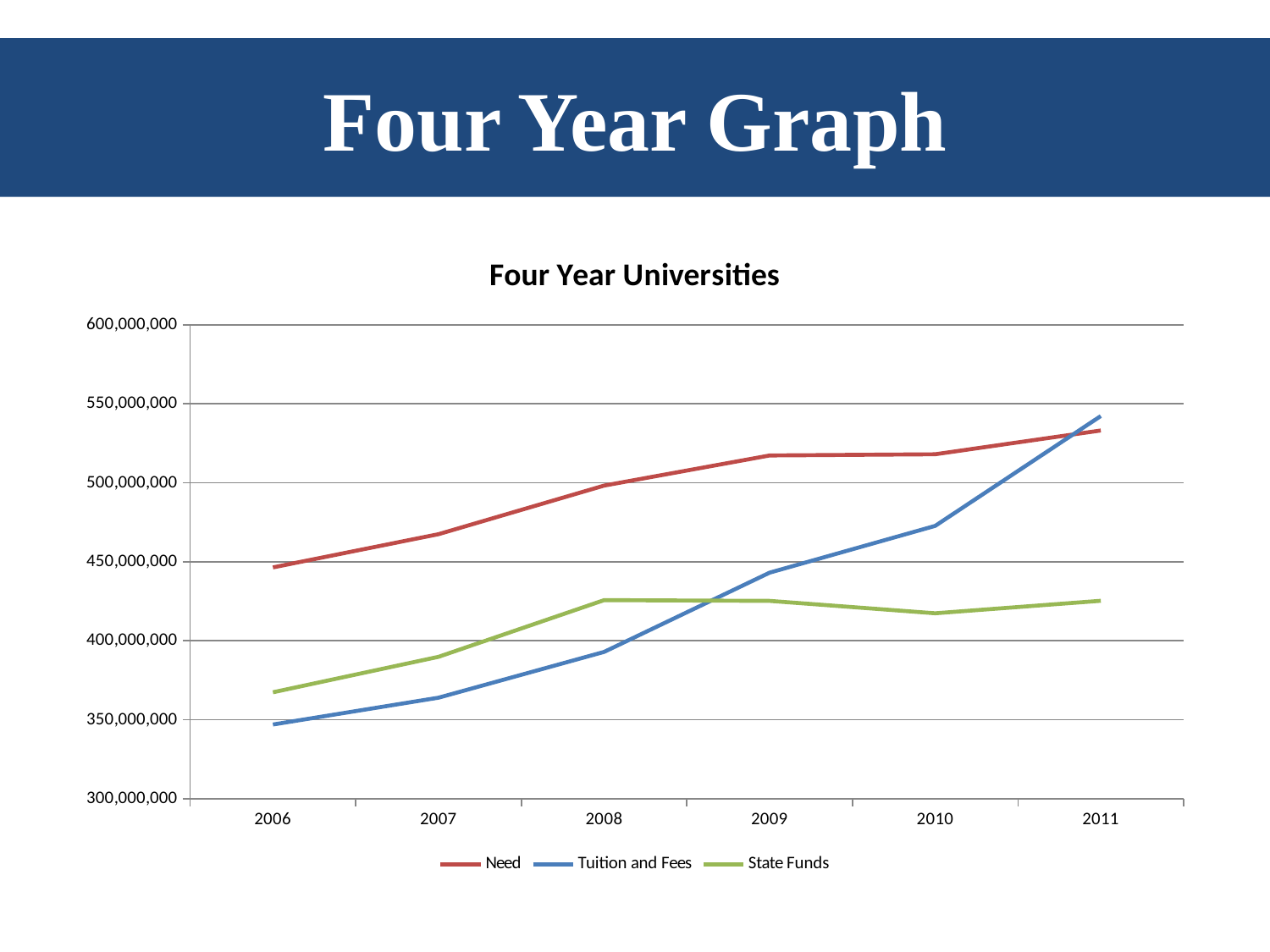

# Four Year Graph

### Chart: Four Year Universities

| Category |  |  |  |
|---|---|---|---|
| 2006 | 446425258.0 | 347001739.35 | 367389941.0 |
| 2007 | 467478623.0 | 363969381.98999983 | 389852483.0 |
| 2008 | 498209409.0 | 392945607.28999984 | 425713441.0 |
| 2009 | 517268608.0 | 443098033.0 | 425240343.0 |
| 2010 | 518026384.0 | 472720005.37 | 417373166.0 |
| 2011 | 533092413.0 | 542218853.0 | 425294132.0 |